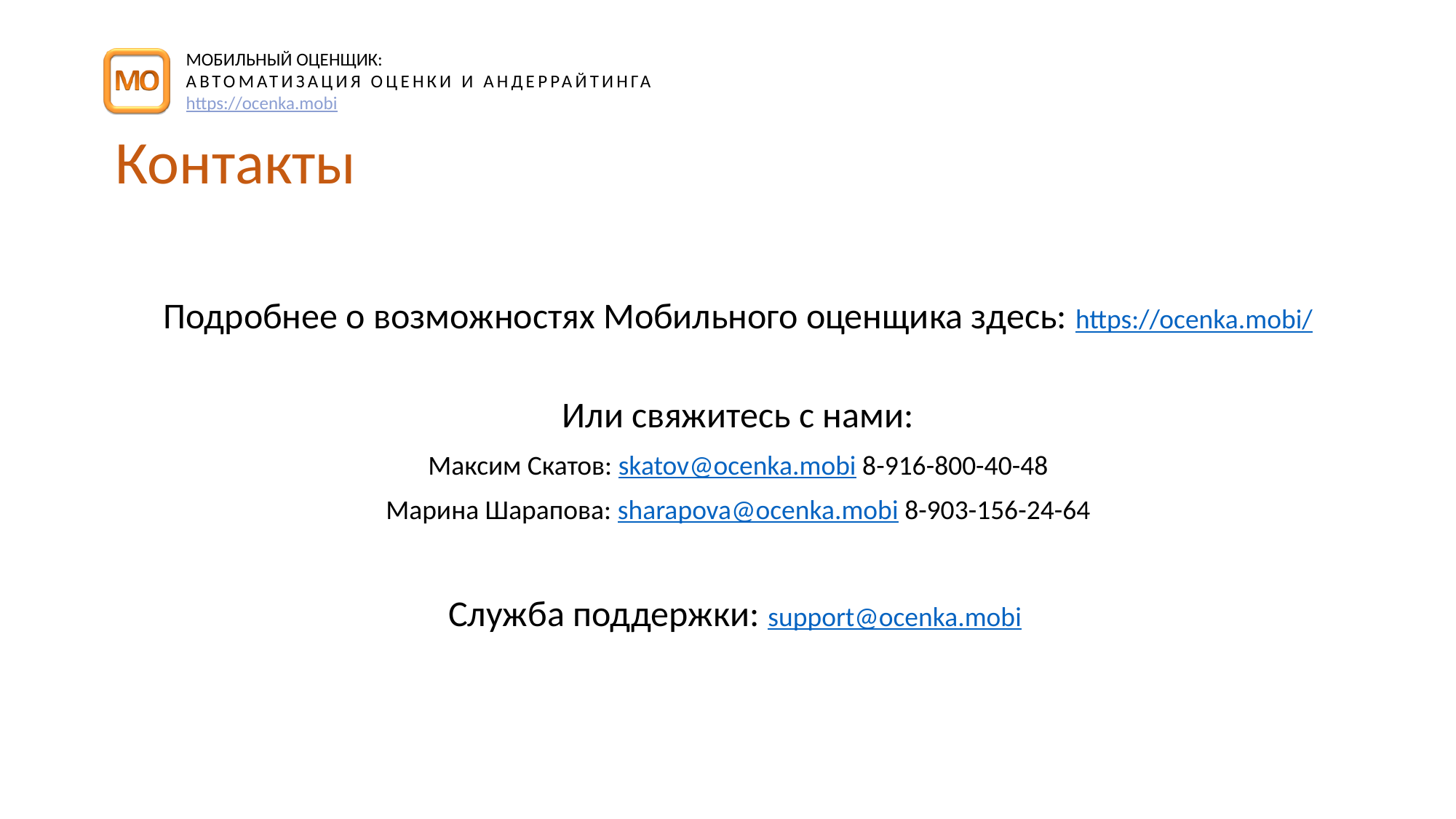

Контакты
Подробнее о возможностях Мобильного оценщика здесь: https://ocenka.mobi/

Или свяжитесь с нами:
Максим Скатов: skatov@ocenka.mobi 8-916-800-40-48
Марина Шарапова: sharapova@ocenka.mobi 8-903-156-24-64

Служба поддержки: support@ocenka.mobi